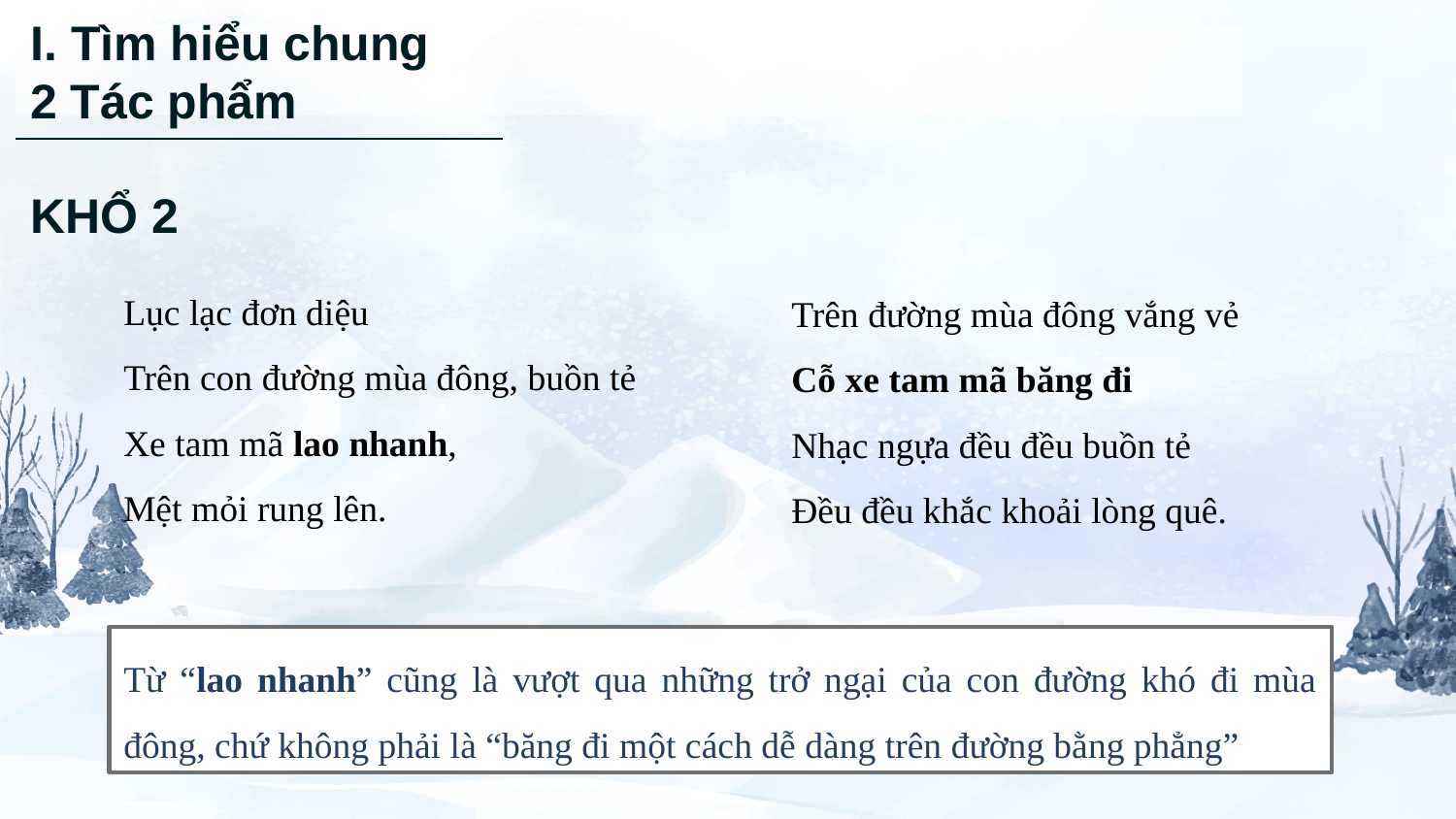

# I. Tìm hiểu chung 2 Tác phẩm
KHỔ 2
Lục lạc đơn diệu
Trên con đường mùa đông, buồn tẻ
Xe tam mã lao nhanh,
Mệt mỏi rung lên.
Trên đường mùa đông vắng vẻ
Cỗ xe tam mã băng đi
Nhạc ngựa đều đều buồn tẻ
Đều đều khắc khoải lòng quê.
Từ “lao nhanh” cũng là vượt qua những trở ngại của con đường khó đi mùa đông, chứ không phải là “băng đi một cách dễ dàng trên đường bằng phẳng”